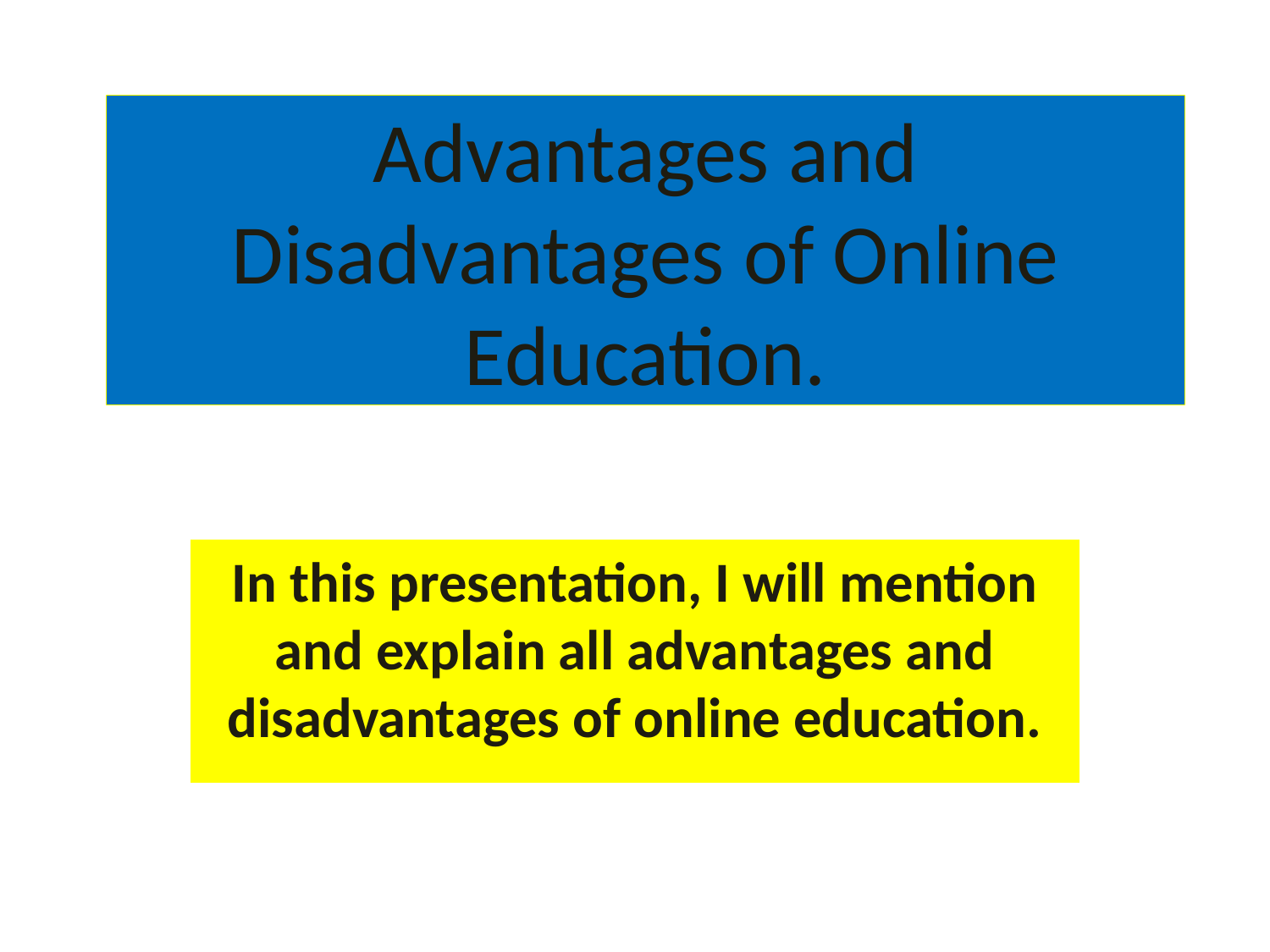

# Advantages and Disadvantages of Online Education.
In this presentation, I will mention and explain all advantages and disadvantages of online education.